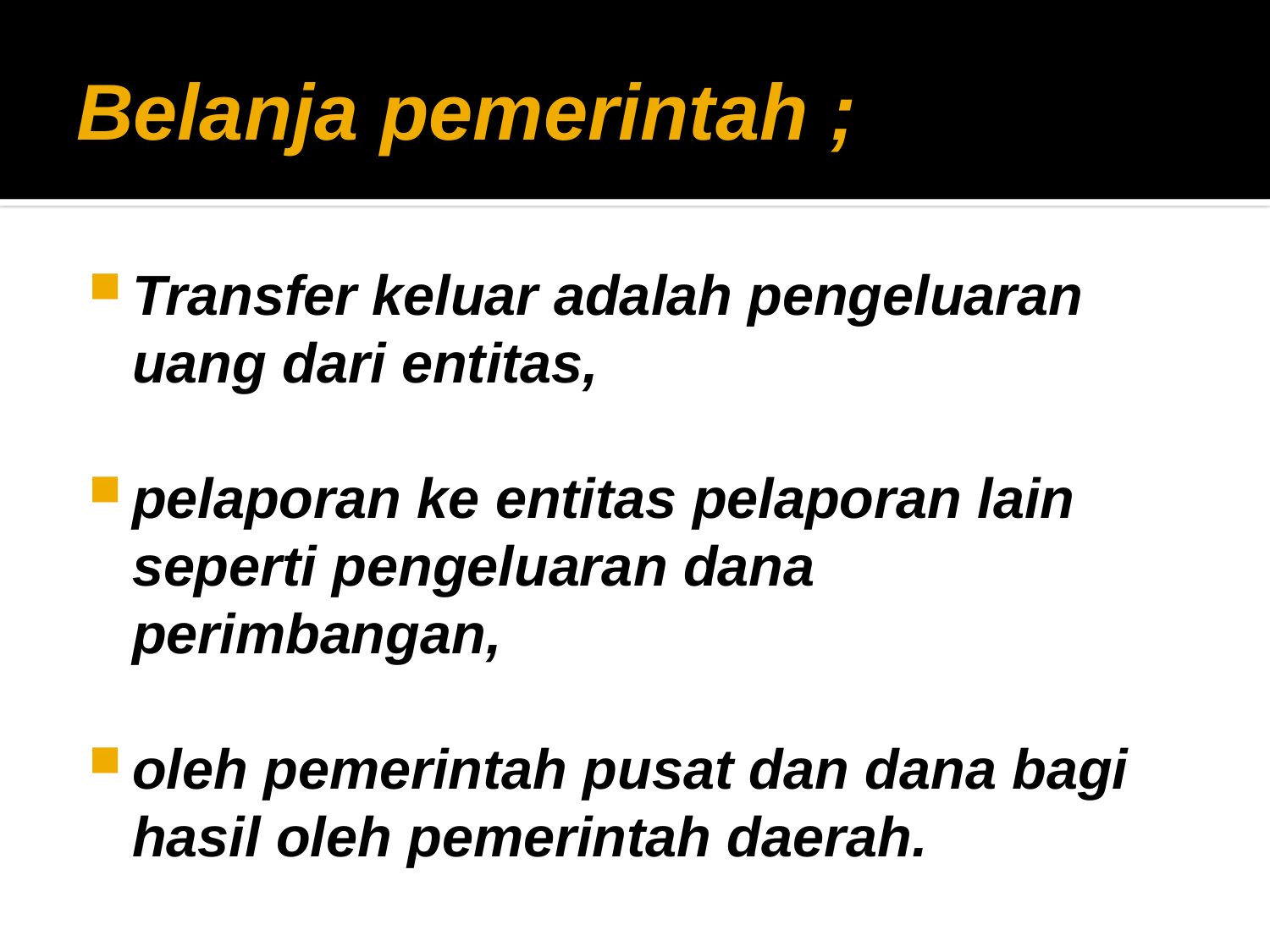

# Belanja pemerintah ;
Transfer keluar adalah pengeluaran uang dari entitas,

pelaporan ke entitas pelaporan lain seperti pengeluaran dana perimbangan,

oleh pemerintah pusat dan dana bagi hasil oleh pemerintah daerah.